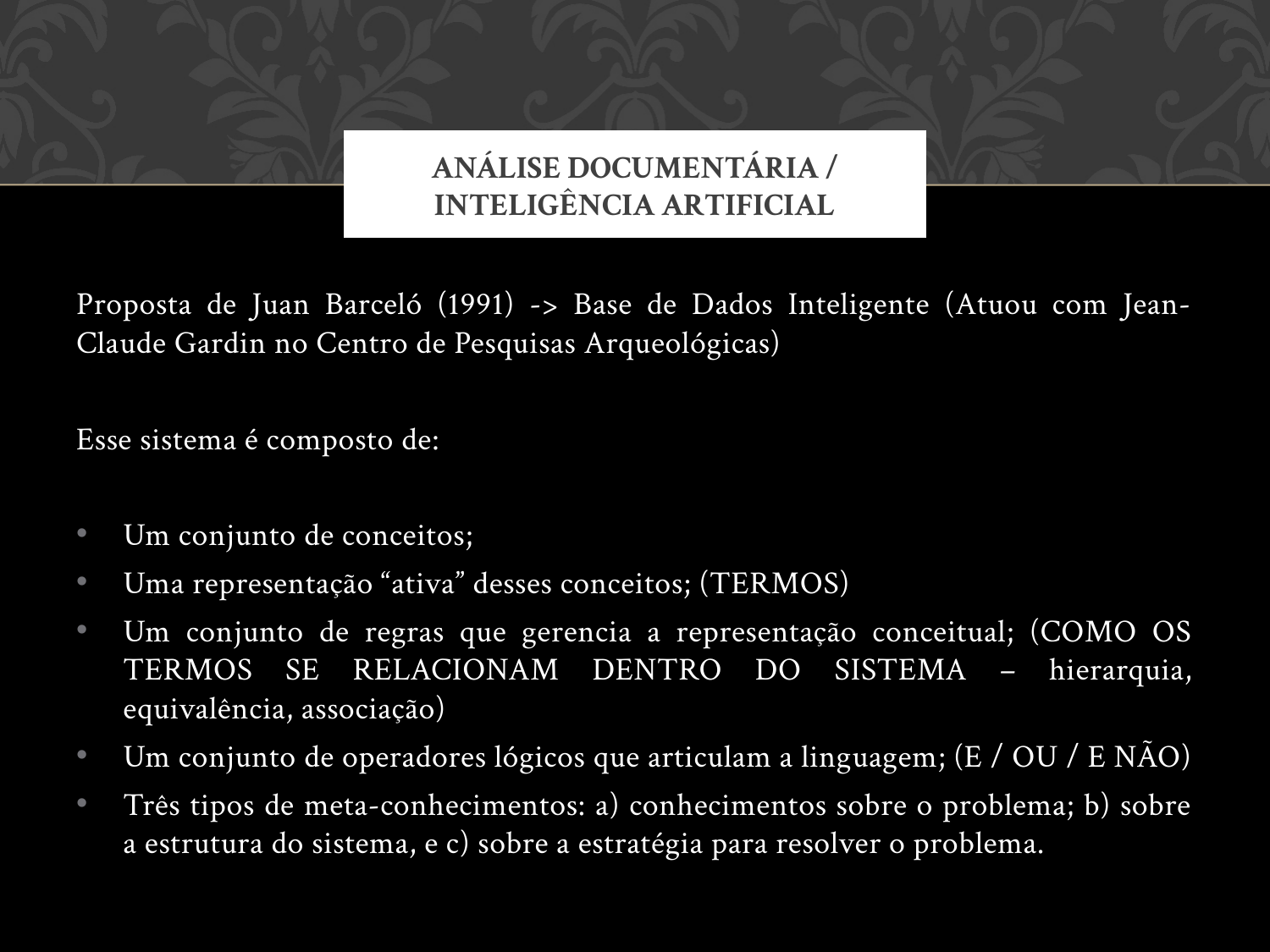

# Análise documentária / inteligência artificial
Proposta de Juan Barceló (1991) -> Base de Dados Inteligente (Atuou com Jean-Claude Gardin no Centro de Pesquisas Arqueológicas)

Esse sistema é composto de:

Um conjunto de conceitos;
Uma representação “ativa” desses conceitos; (TERMOS)
Um conjunto de regras que gerencia a representação conceitual; (COMO OS TERMOS SE RELACIONAM DENTRO DO SISTEMA – hierarquia, equivalência, associação)
Um conjunto de operadores lógicos que articulam a linguagem; (E / OU / E NÃO)
Três tipos de meta-conhecimentos: a) conhecimentos sobre o problema; b) sobre a estrutura do sistema, e c) sobre a estratégia para resolver o problema.